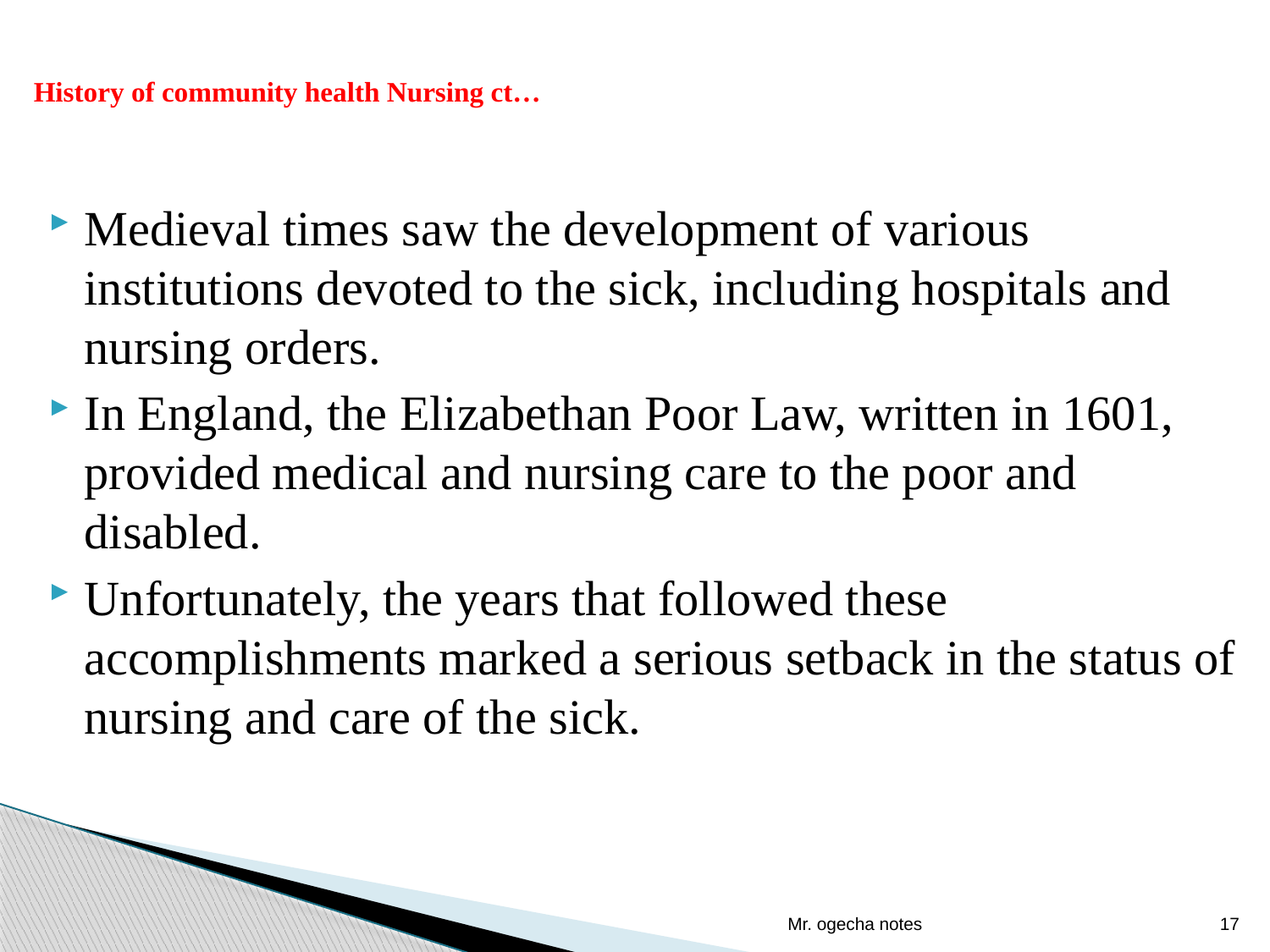

# History of community health Nursing ct…
Medieval times saw the development of various institutions devoted to the sick, including hospitals and nursing orders.
In England, the Elizabethan Poor Law, written in 1601, provided medical and nursing care to the poor and disabled.
Unfortunately, the years that followed these accomplishments marked a serious setback in the status of nursing and care of the sick.
Mr. ogecha notes
17